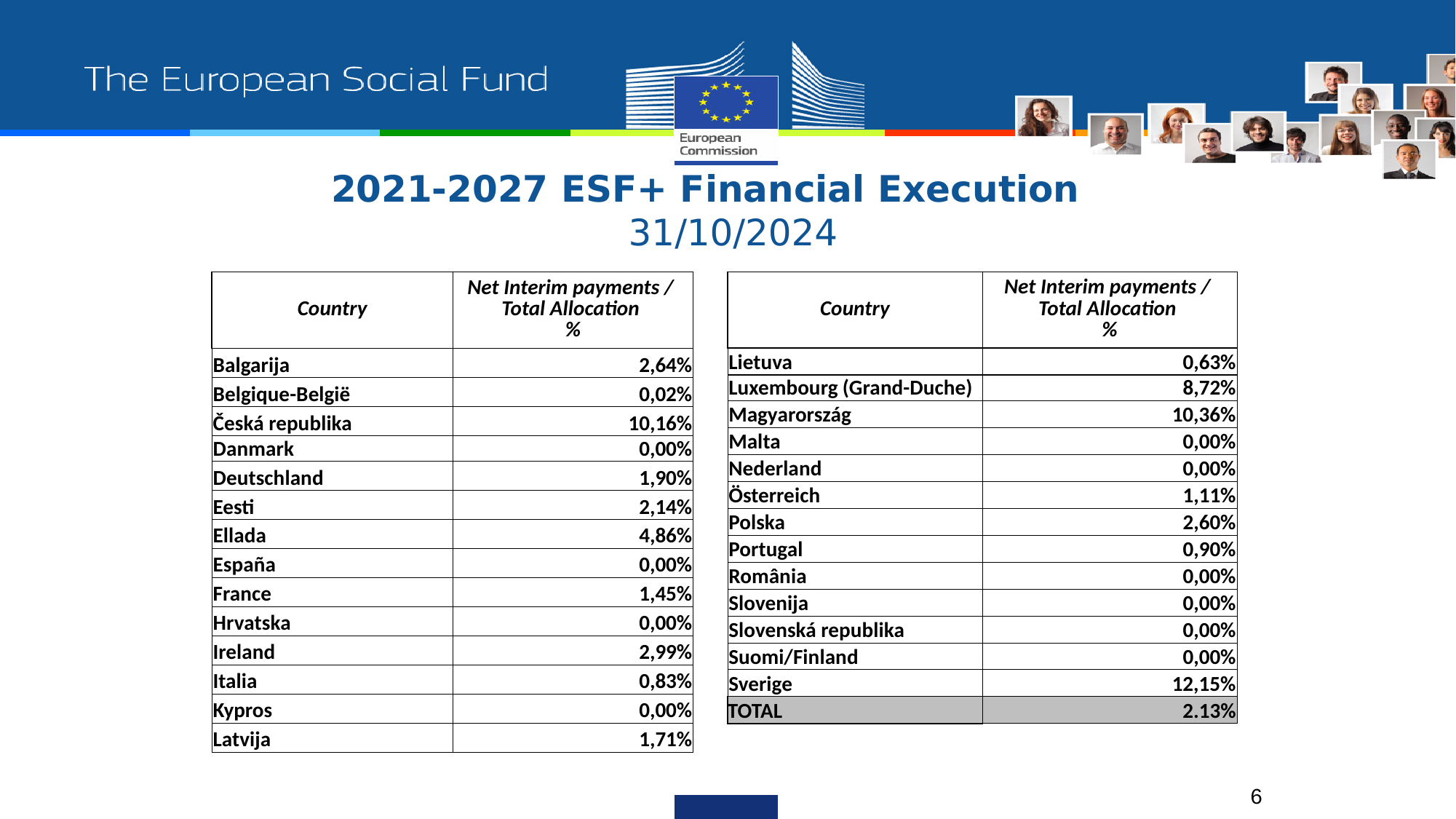

2021-2027 ESF+ Financial Execution
31/10/2024
| Country | Net Interim payments / Total Allocation % |
| --- | --- |
| Balgarija | 2,64% |
| Belgique-België | 0,02% |
| Česká republika | 10,16% |
| Danmark | 0,00% |
| Deutschland | 1,90% |
| Eesti | 2,14% |
| Ellada | 4,86% |
| España | 0,00% |
| France | 1,45% |
| Hrvatska | 0,00% |
| Ireland | 2,99% |
| Italia | 0,83% |
| Kypros | 0,00% |
| Latvija | 1,71% |
| Country | Net Interim payments / Total Allocation % |
| --- | --- |
| Lietuva | 0,63% |
| Luxembourg (Grand-Duche) | 8,72% |
| Magyarország | 10,36% |
| Malta | 0,00% |
| Nederland | 0,00% |
| Österreich | 1,11% |
| Polska | 2,60% |
| Portugal | 0,90% |
| România | 0,00% |
| Slovenija | 0,00% |
| Slovenská republika | 0,00% |
| Suomi/Finland | 0,00% |
| Sverige | 12,15% |
| TOTAL | 2.13% |
6